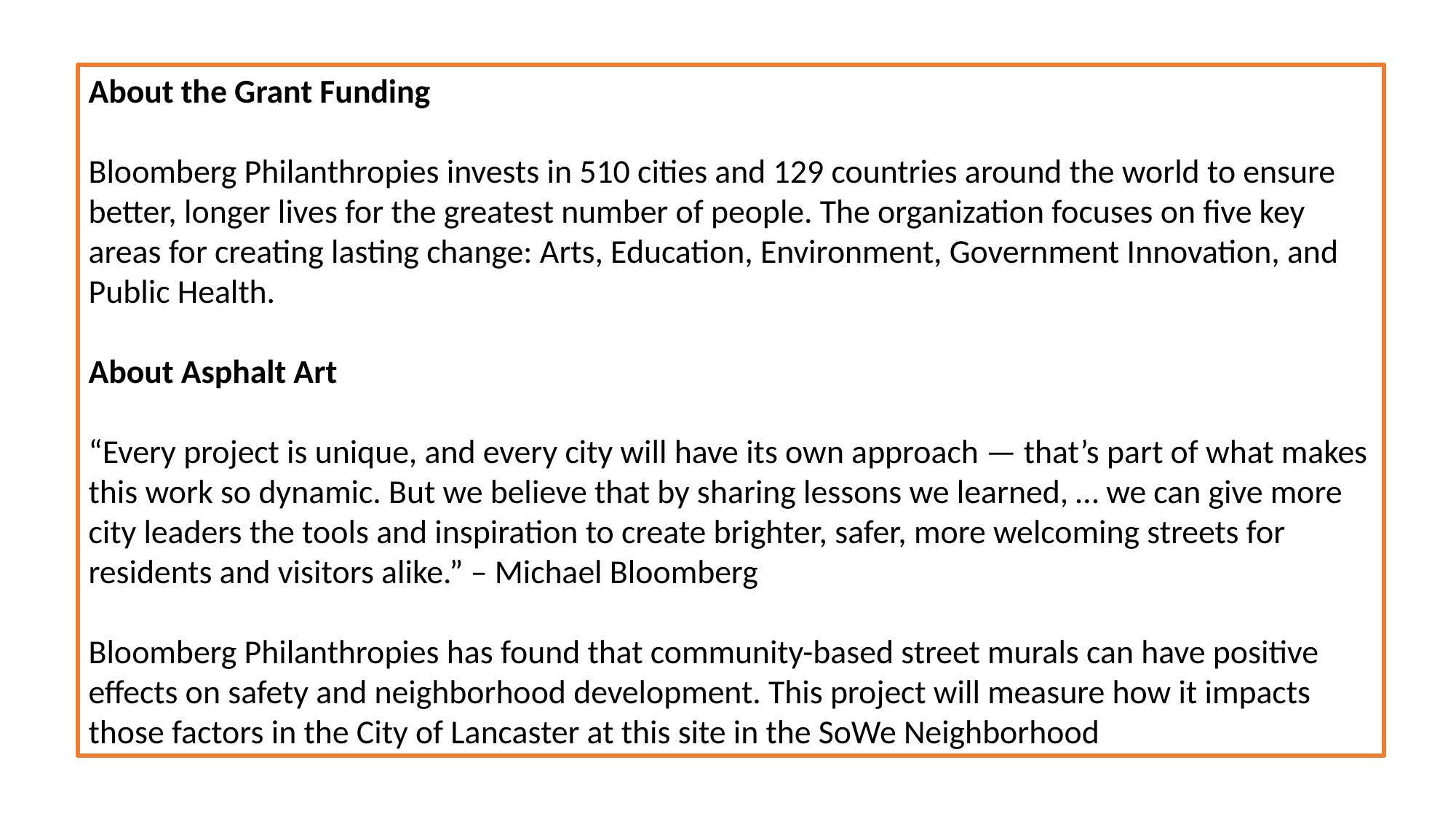

About the Grant Funding

Bloomberg Philanthropies invests in 510 cities and 129 countries around the world to ensure better, longer lives for the greatest number of people. The organization focuses on five key areas for creating lasting change: Arts, Education, Environment, Government Innovation, and Public Health.

About Asphalt Art

“Every project is unique, and every city will have its own approach — that’s part of what makes this work so dynamic. But we believe that by sharing lessons we learned, … we can give more city leaders the tools and inspiration to create brighter, safer, more welcoming streets for residents and visitors alike.” – Michael Bloomberg

Bloomberg Philanthropies has found that community-based street murals can have positive effects on safety and neighborhood development. This project will measure how it impacts those factors in the City of Lancaster at this site in the SoWe Neighborhood